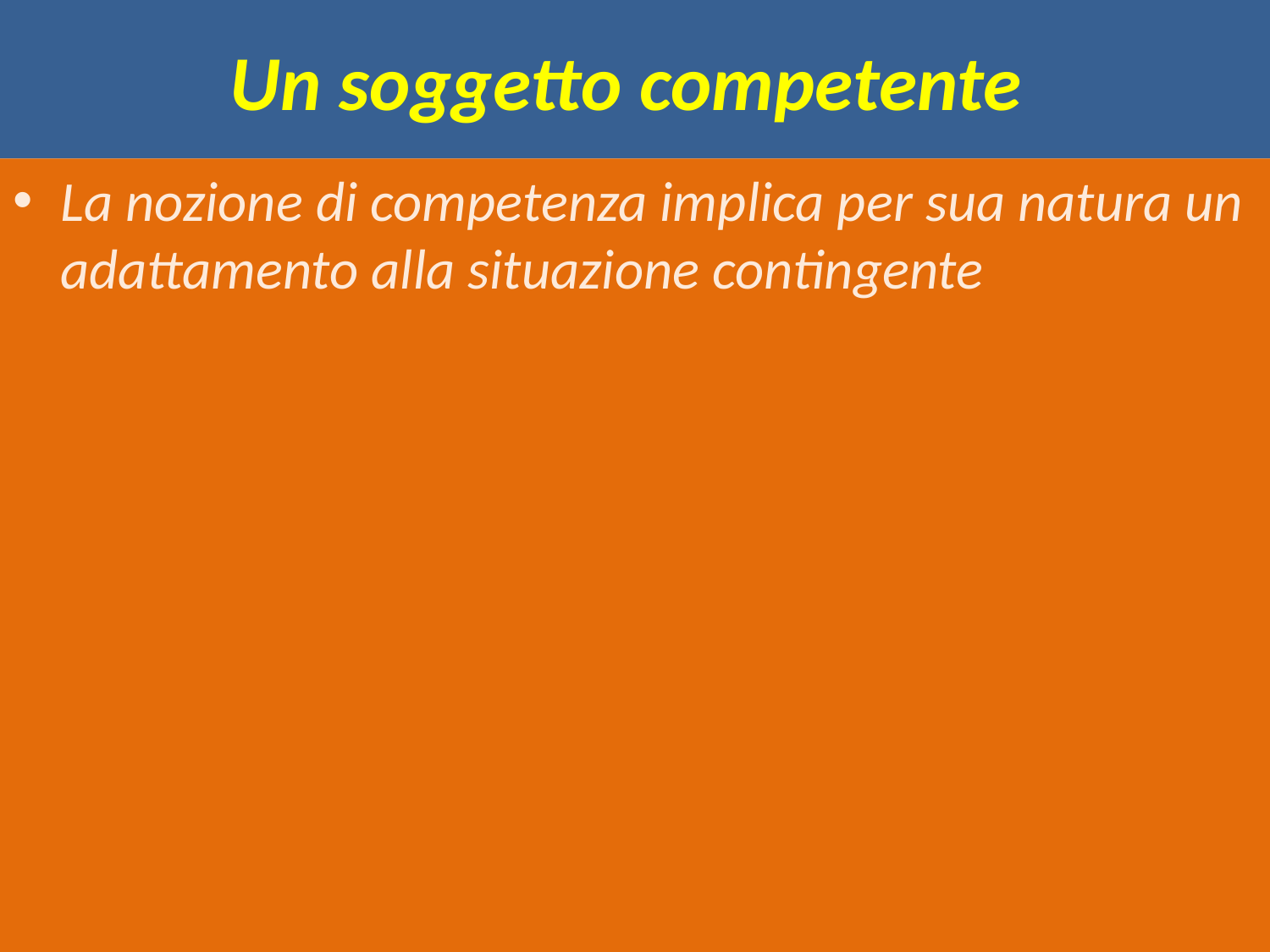

Un soggetto competente
La nozione di competenza implica per sua natura un adattamento alla situazione contingente